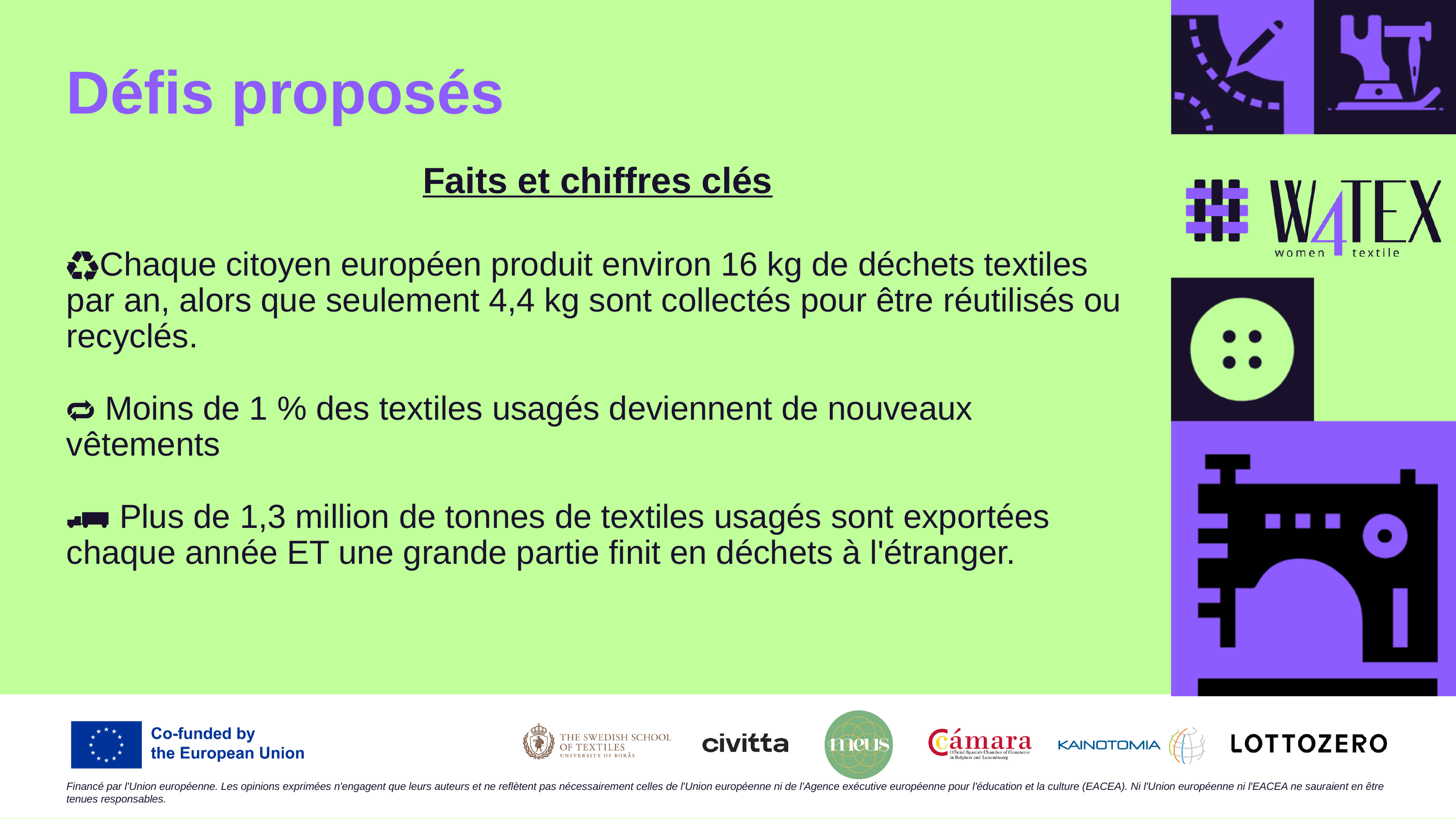

Défis proposés
Faits et chiffres clés

♻️Chaque citoyen européen produit environ 16 kg de déchets textiles par an, alors que seulement 4,4 kg sont collectés pour être réutilisés ou recyclés.

🔁 Moins de 1 % des textiles usagés deviennent de nouveaux vêtements

🚛 Plus de 1,3 million de tonnes de textiles usagés sont exportées chaque année ET une grande partie finit en déchets à l'étranger.

Financé par l'Union européenne. Les opinions exprimées n'engagent que leurs auteurs et ne reflètent pas nécessairement celles de l'Union européenne ni de l'Agence exécutive européenne pour l'éducation et la culture (EACEA). Ni l'Union européenne ni l'EACEA ne sauraient en être tenues responsables.